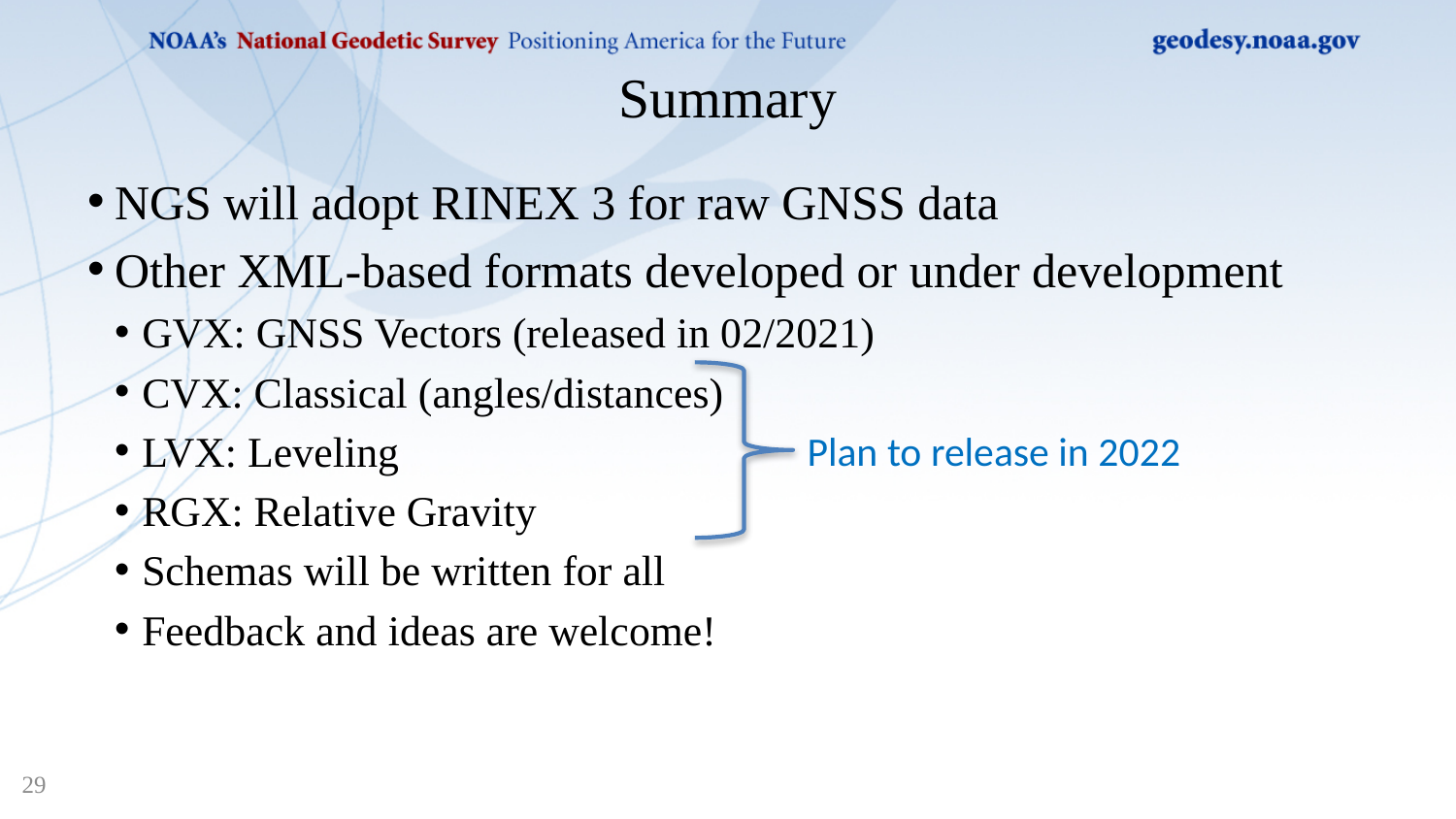

# Summary
NGS will adopt RINEX 3 for raw GNSS data
Other XML-based formats developed or under development
GVX: GNSS Vectors (released in 02/2021)
CVX: Classical (angles/distances)
LVX: Leveling
RGX: Relative Gravity
Schemas will be written for all
Feedback and ideas are welcome!

Plan to release in 2022
29